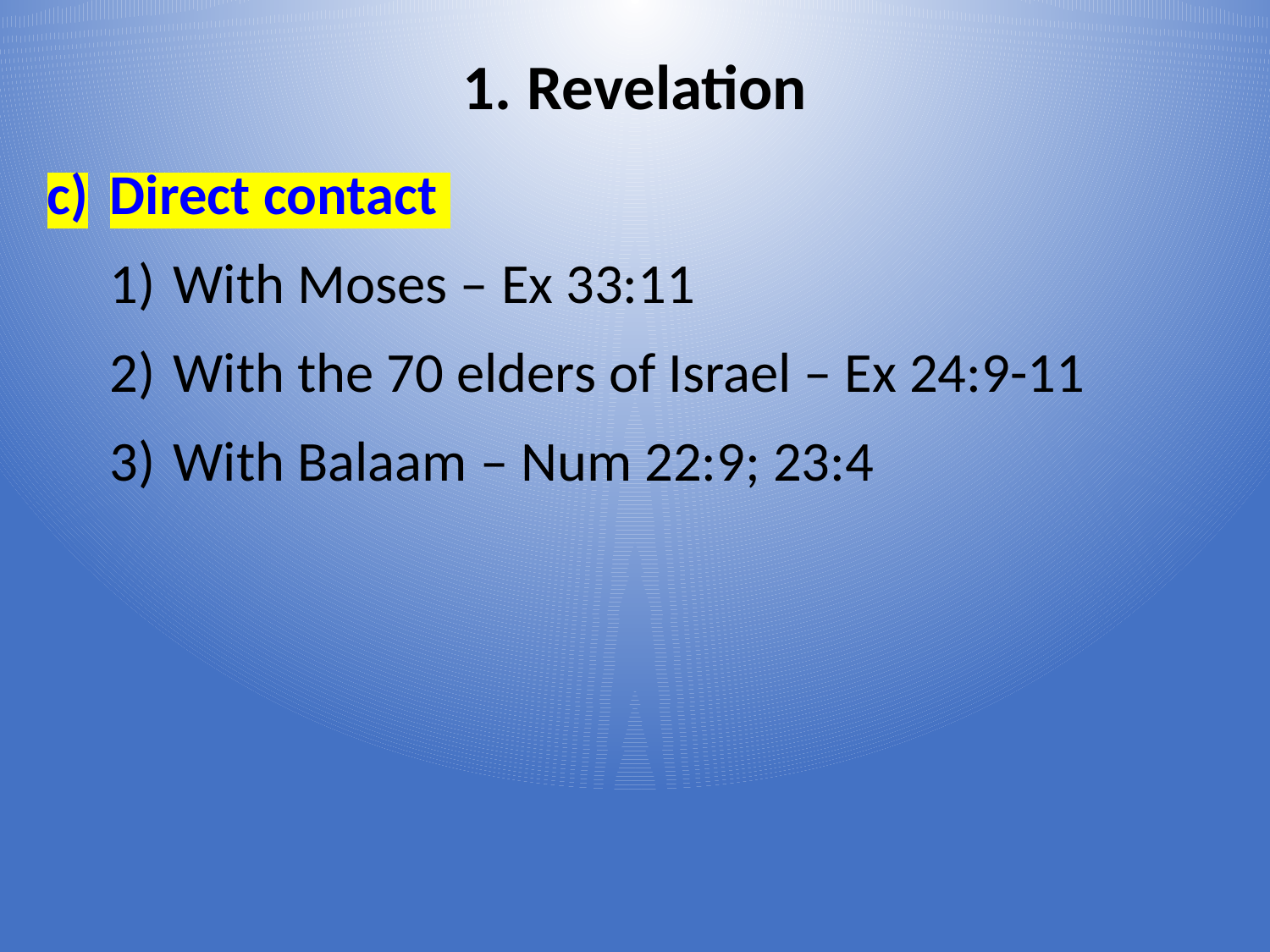

Revelation
Direct contact
With Moses – Ex 33:11
With the 70 elders of Israel – Ex 24:9-11
With Balaam – Num 22:9; 23:4